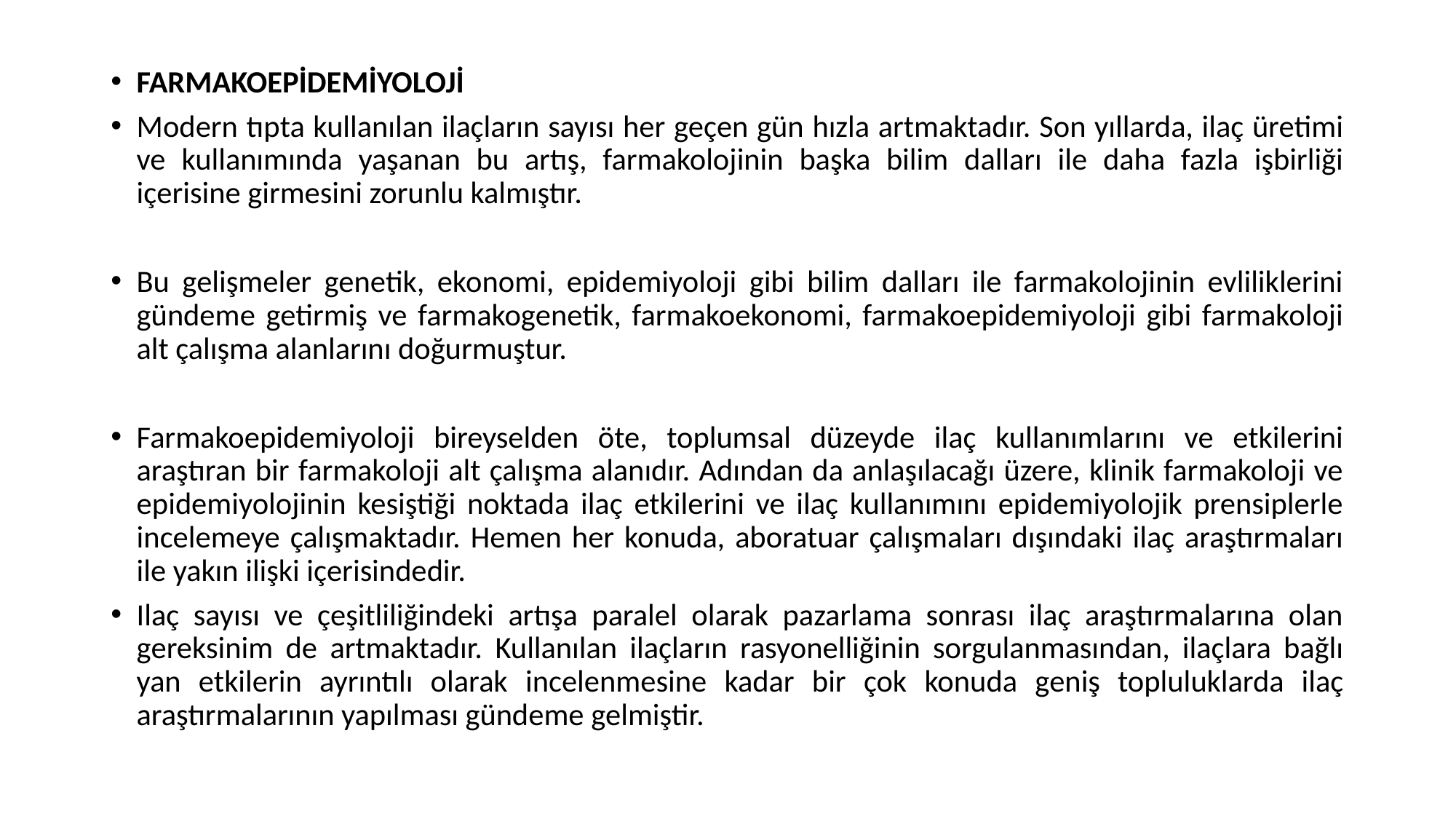

FARMAKOEPİDEMİYOLOJİ
Modern tıpta kullanılan ilaçların sayısı her geçen gün hızla artmaktadır. Son yıllarda, ilaç üretimi ve kullanımında yaşanan bu artış, farmakolojinin başka bilim dalları ile daha fazla işbirliği içerisine girmesini zorunlu kalmıştır.

Bu gelişmeler genetik, ekonomi, epidemiyoloji gibi bilim dalları ile farmakolojinin evliliklerini gündeme getirmiş ve farmakogenetik, farmakoekonomi, farmakoepidemiyoloji gibi farmakoloji alt çalışma alanlarını doğurmuştur.

Farmakoepidemiyoloji bireyselden öte, toplumsal düzeyde ilaç kullanımlarını ve etkilerini araştıran bir farmakoloji alt çalışma alanıdır. Adından da anlaşılacağı üzere, klinik farmakoloji ve epidemiyolojinin kesiştiği noktada ilaç etkilerini ve ilaç kullanımını epidemiyolojik prensiplerle incelemeye çalışmaktadır. Hemen her konuda, aboratuar çalışmaları dışındaki ilaç araştırmaları ile yakın ilişki içerisindedir.
Ilaç sayısı ve çeşitliliğindeki artışa paralel olarak pazarlama sonrası ilaç araştırmalarına olan gereksinim de artmaktadır. Kullanılan ilaçların rasyonelliğinin sorgulanmasından, ilaçlara bağlı yan etkilerin ayrıntılı olarak incelenmesine kadar bir çok konuda geniş topluluklarda ilaç araştırmalarının yapılması gündeme gelmiştir.